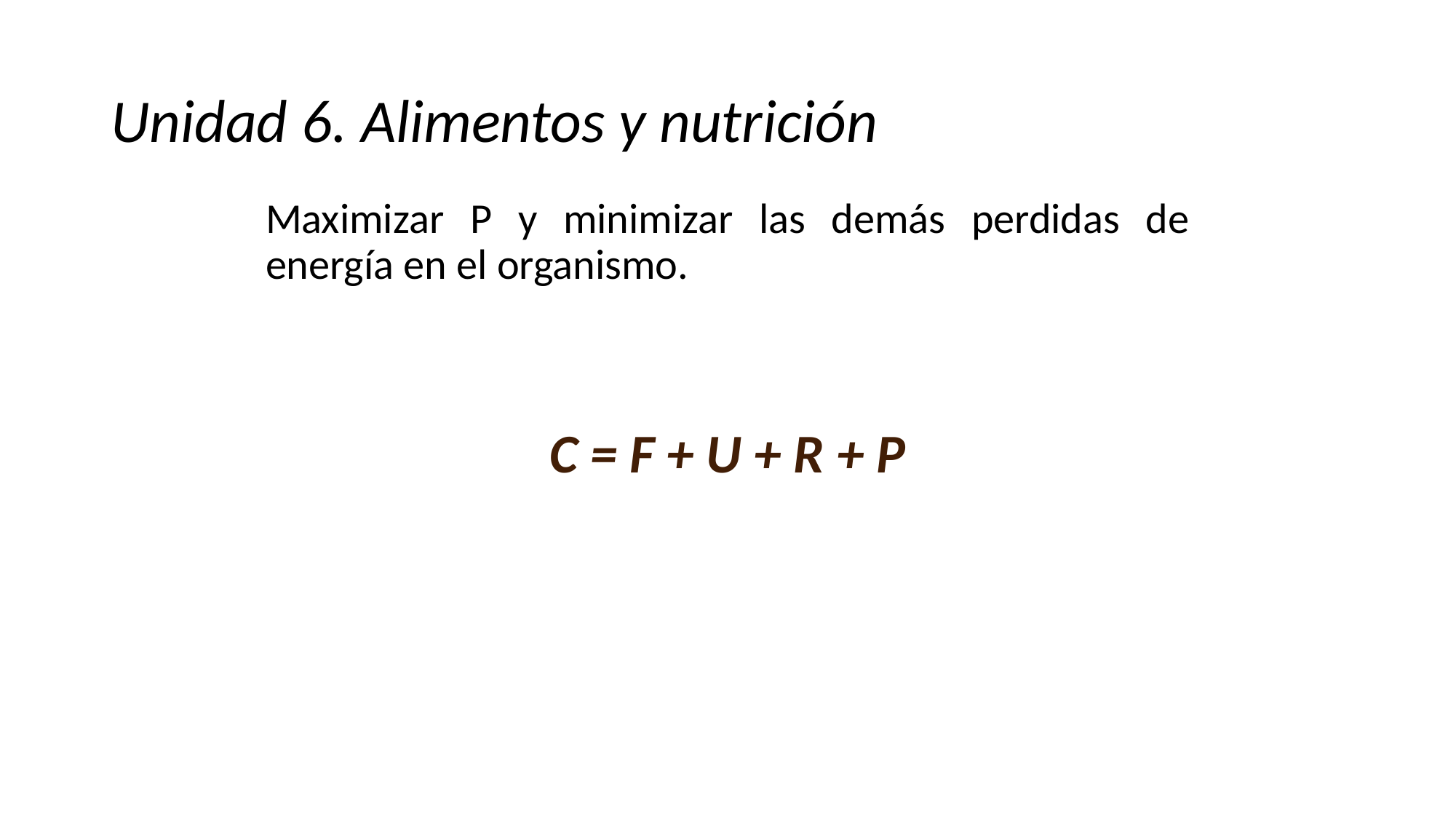

# Unidad 6. Alimentos y nutrición
Maximizar P y minimizar las demás perdidas de energía en el organismo.

C = F + U + R + P